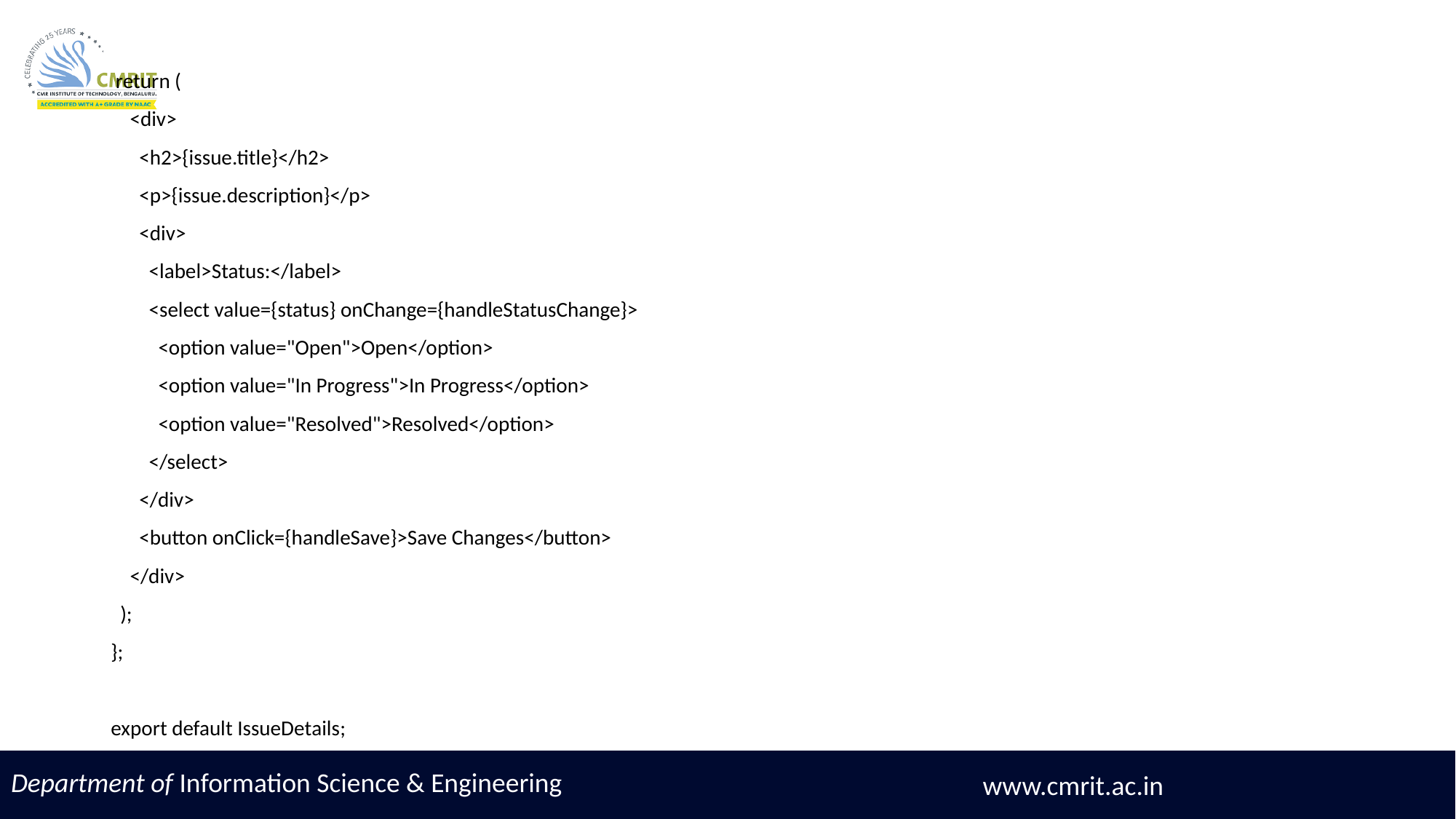

return (
    <div>
      <h2>{issue.title}</h2>
      <p>{issue.description}</p>
      <div>
        <label>Status:</label>
        <select value={status} onChange={handleStatusChange}>
          <option value="Open">Open</option>
          <option value="In Progress">In Progress</option>
          <option value="Resolved">Resolved</option>
        </select>
      </div>
      <button onClick={handleSave}>Save Changes</button>
    </div>
  );
};

export default IssueDetails;